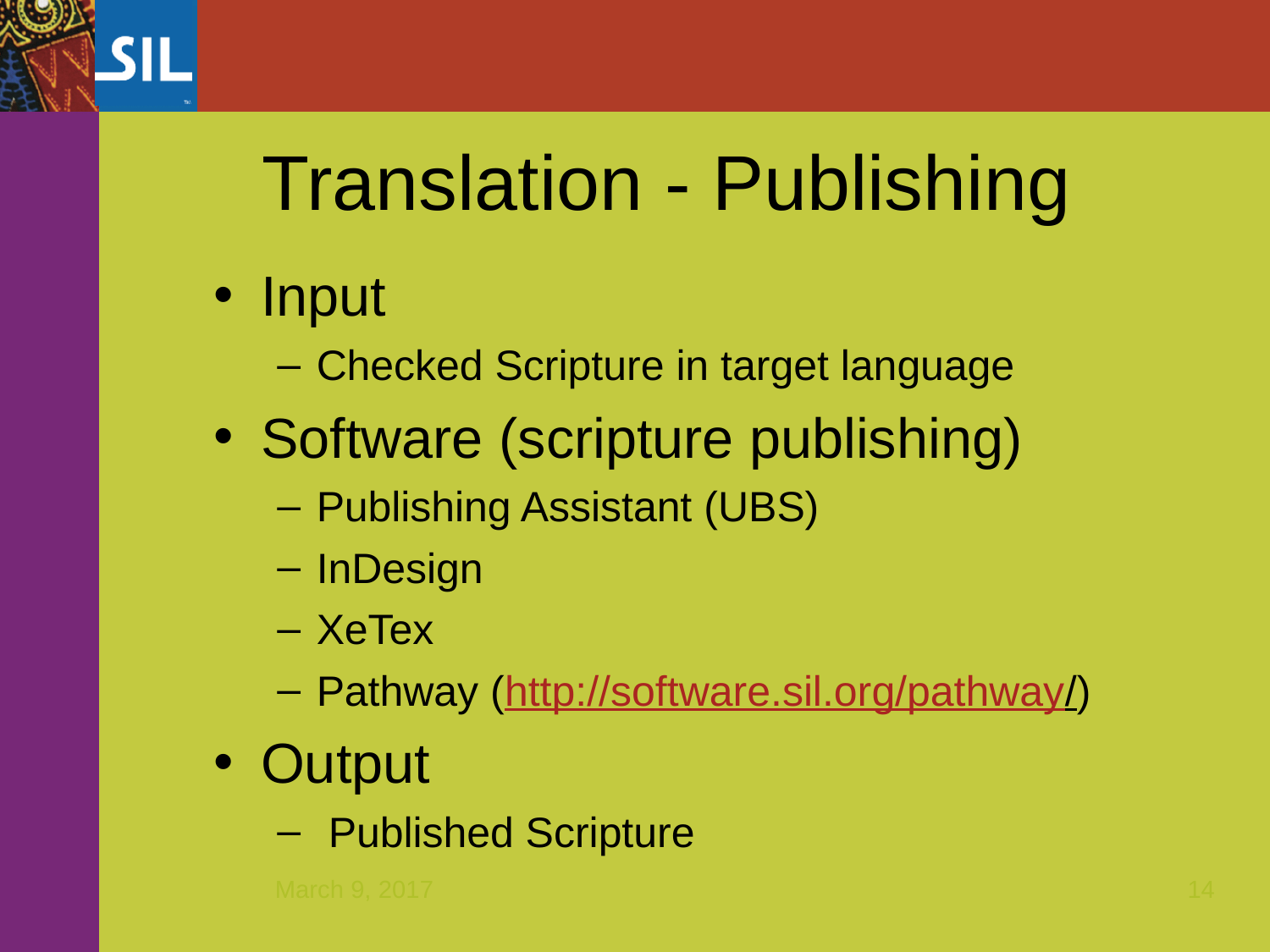

Translation - Publishing
Input
Checked Scripture in target language
Software (scripture publishing)
Publishing Assistant (UBS)
InDesign
XeTex
Pathway (http://software.sil.org/pathway/)
Output
 Published Scripture
March 9, 2017

14